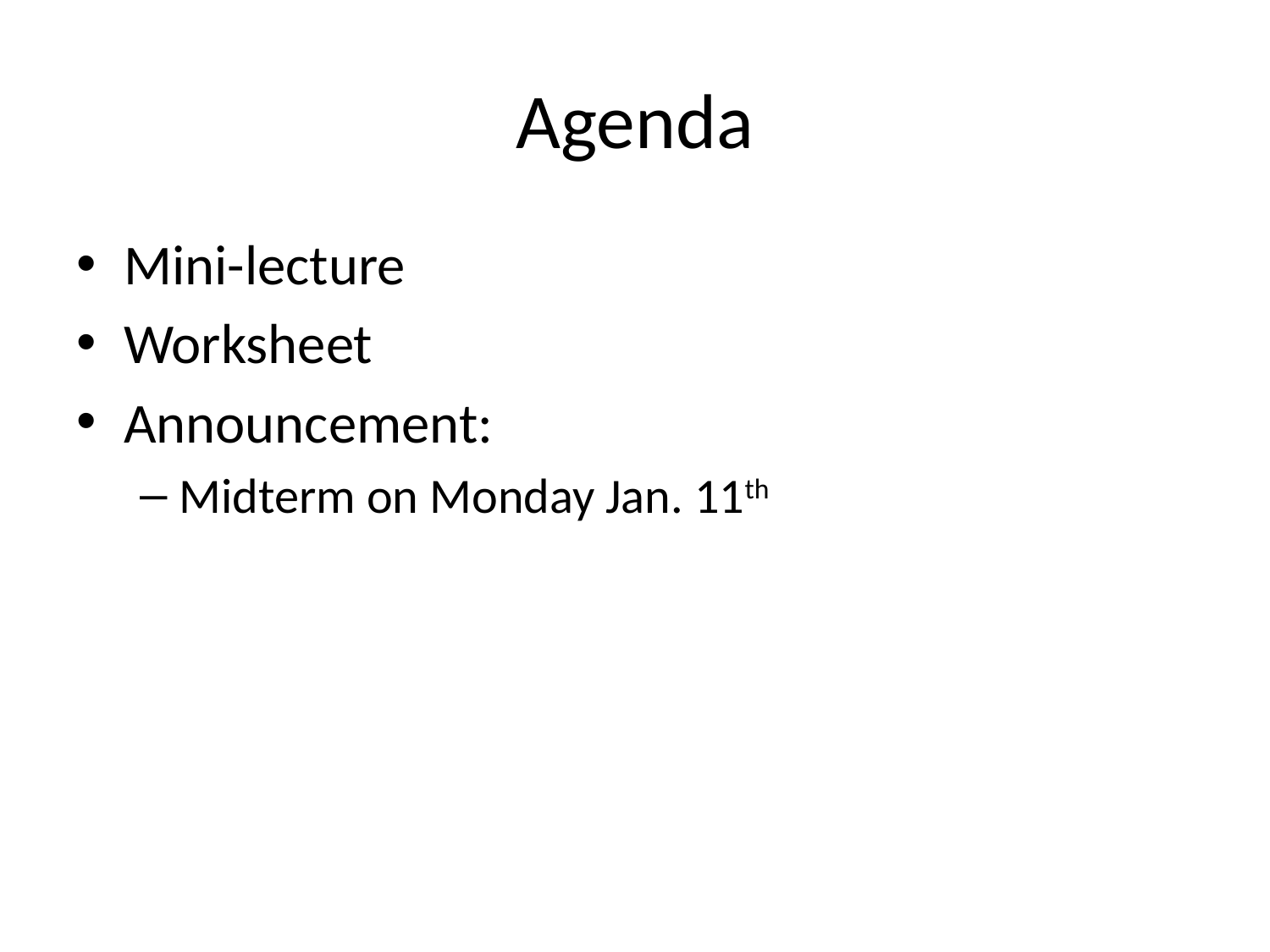

# Agenda
Mini-lecture
Worksheet
Announcement:
Midterm on Monday Jan. 11th